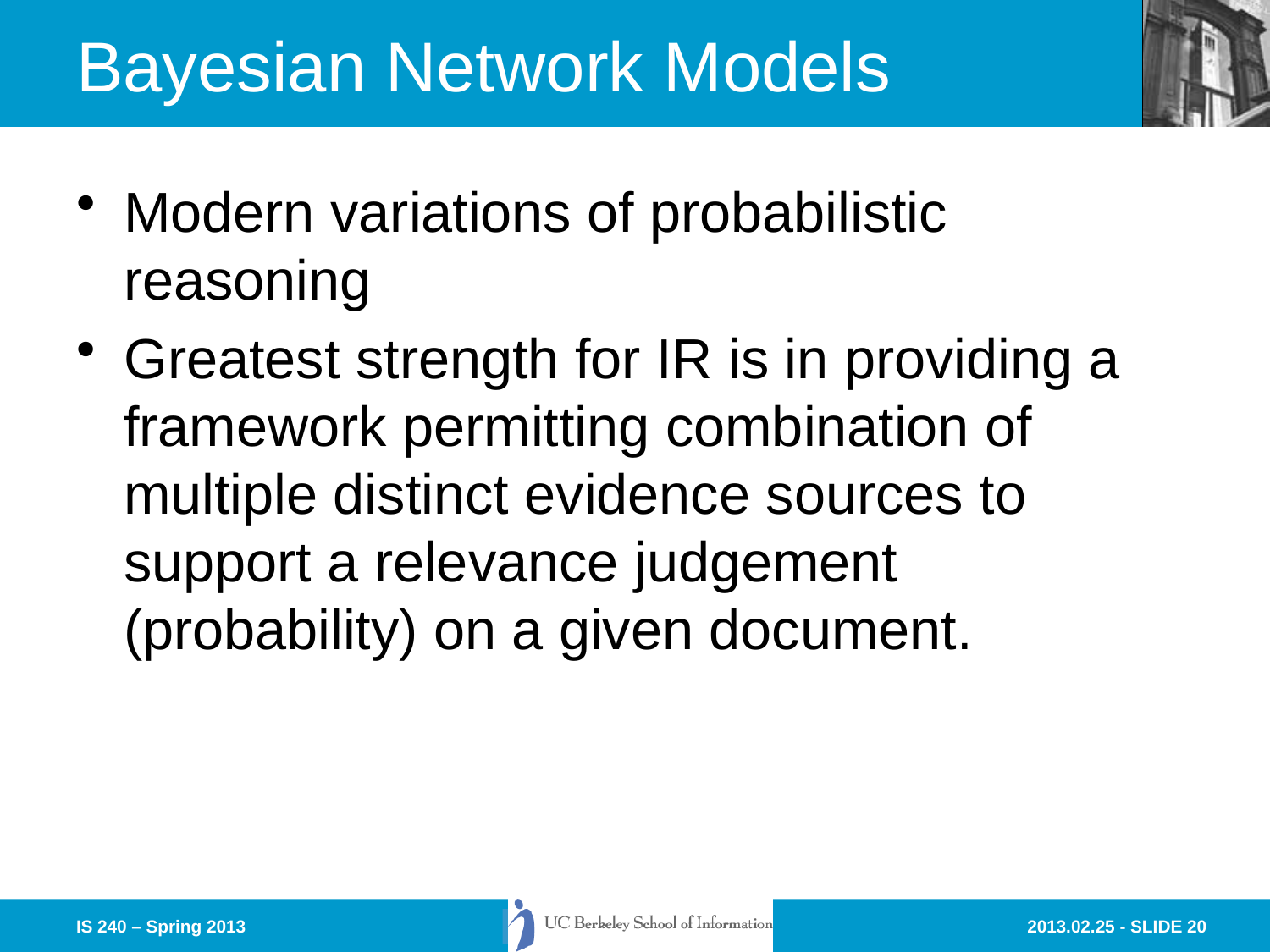

# Bayesian Network Models
Modern variations of probabilistic reasoning
Greatest strength for IR is in providing a framework permitting combination of multiple distinct evidence sources to support a relevance judgement (probability) on a given document.
IS 240 – Spring 2013